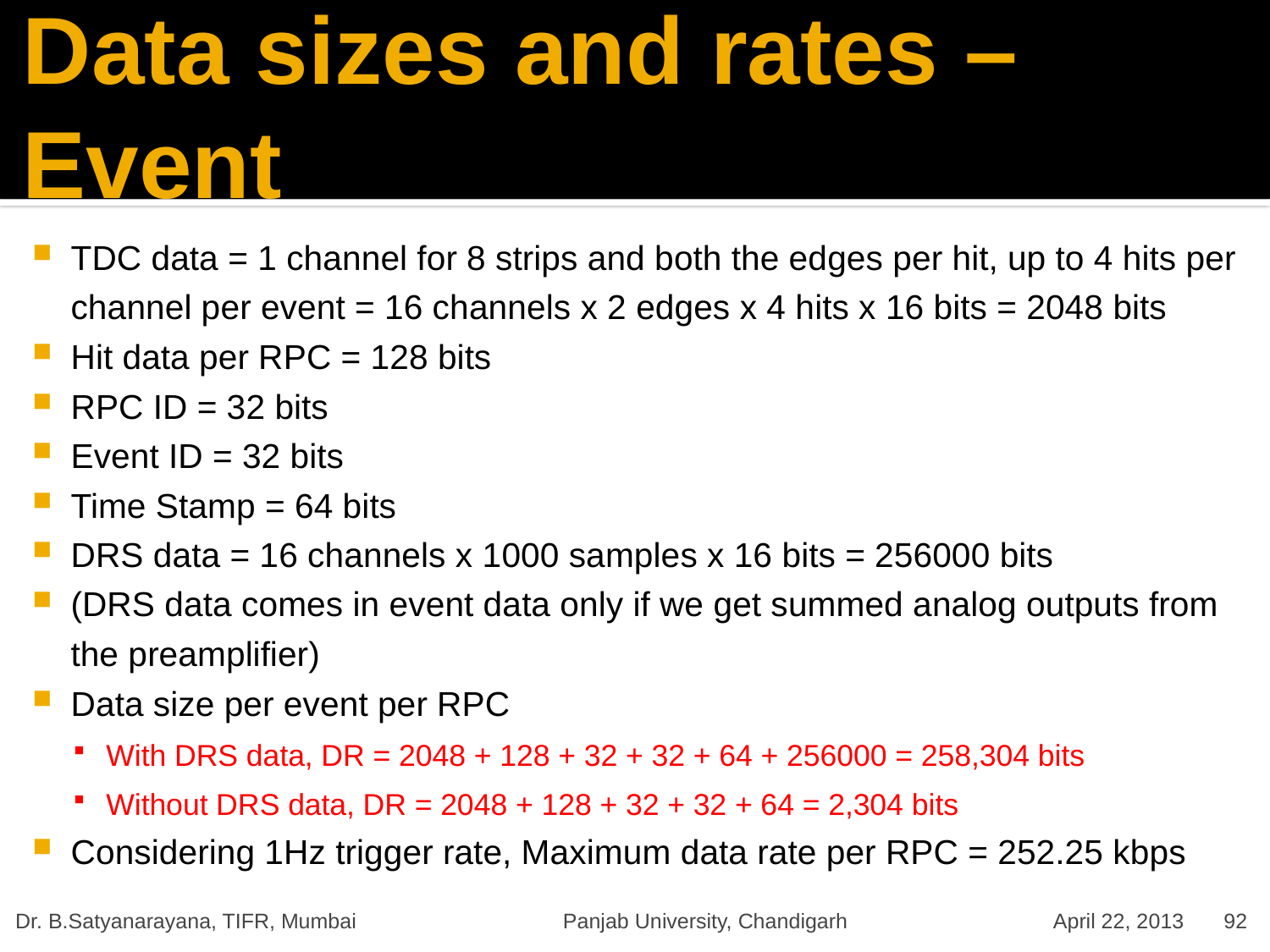

# Data sizes and rates – Event
TDC data = 1 channel for 8 strips and both the edges per hit, up to 4 hits per channel per event = 16 channels x 2 edges x 4 hits x 16 bits = 2048 bits
Hit data per RPC = 128 bits
RPC ID = 32 bits
Event ID = 32 bits
Time Stamp = 64 bits
DRS data = 16 channels x 1000 samples x 16 bits = 256000 bits
(DRS data comes in event data only if we get summed analog outputs from the preamplifier)
Data size per event per RPC
With DRS data, DR = 2048 + 128 + 32 + 32 + 64 + 256000 = 258,304 bits
Without DRS data, DR = 2048 + 128 + 32 + 32 + 64 = 2,304 bits
Considering 1Hz trigger rate, Maximum data rate per RPC = 252.25 kbps
Dr. B.Satyanarayana, TIFR, Mumbai                                   Panjab University, Chandigarh                                   April 22, 2013
92